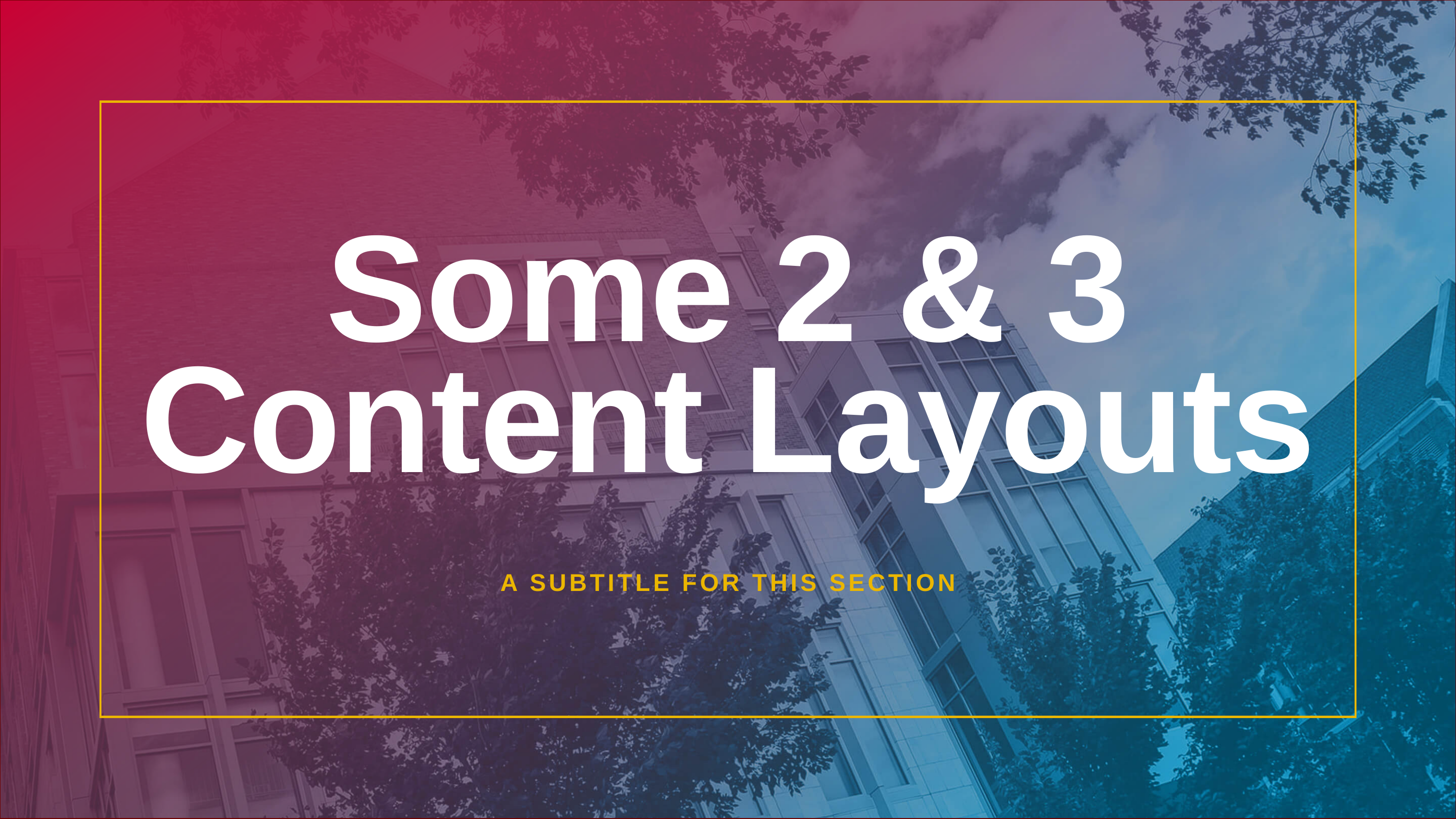

# Some 2 & 3 Content Layouts
A SUBTITLE FOR THIS SECTION